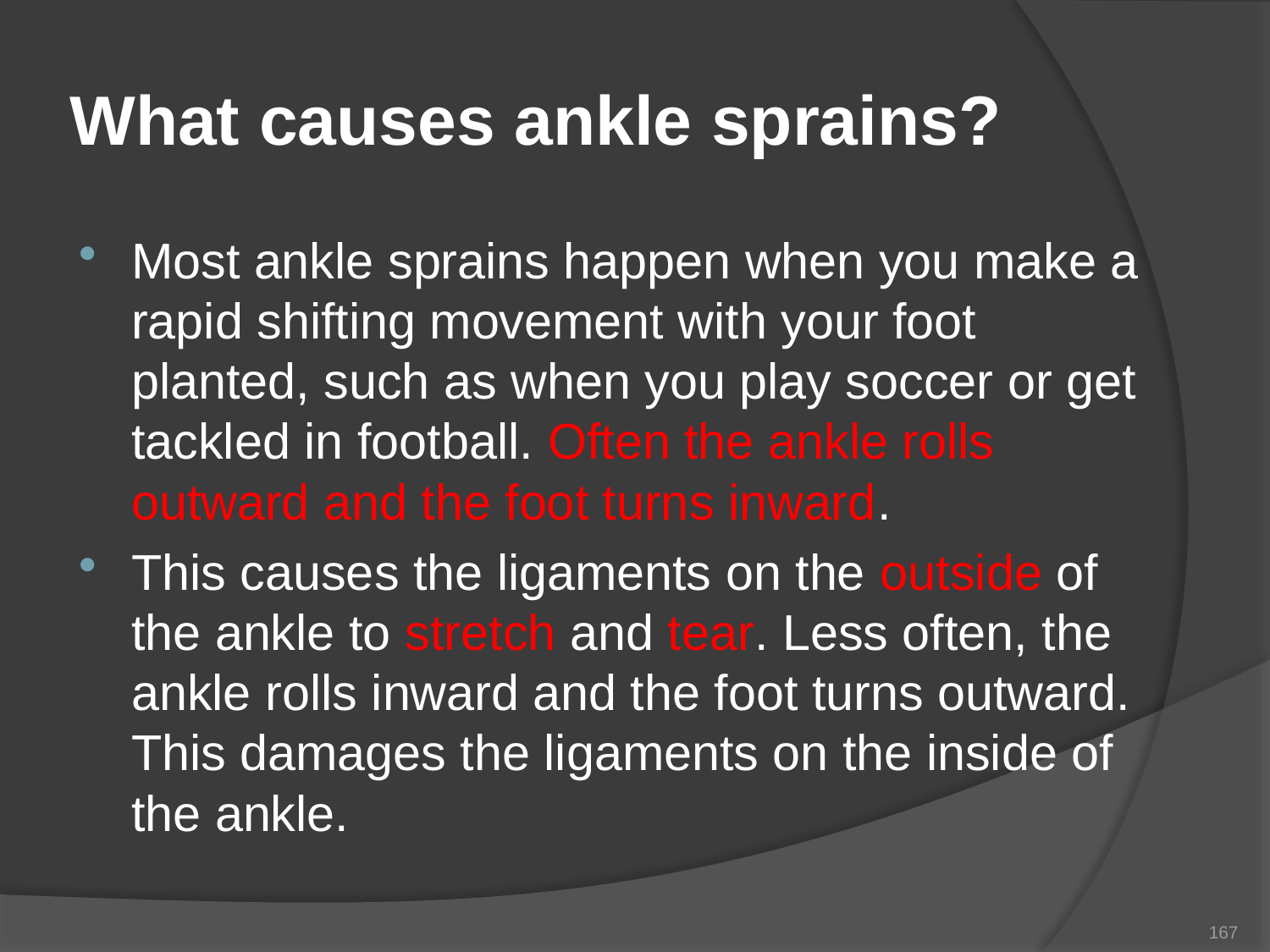

# What causes ankle sprains?
Most ankle sprains happen when you make a rapid shifting movement with your foot planted, such as when you play soccer or get tackled in football. Often the ankle rolls outward and the foot turns inward.
This causes the ligaments on the outside of the ankle to stretch and tear. Less often, the ankle rolls inward and the foot turns outward. This damages the ligaments on the inside of the ankle.
167